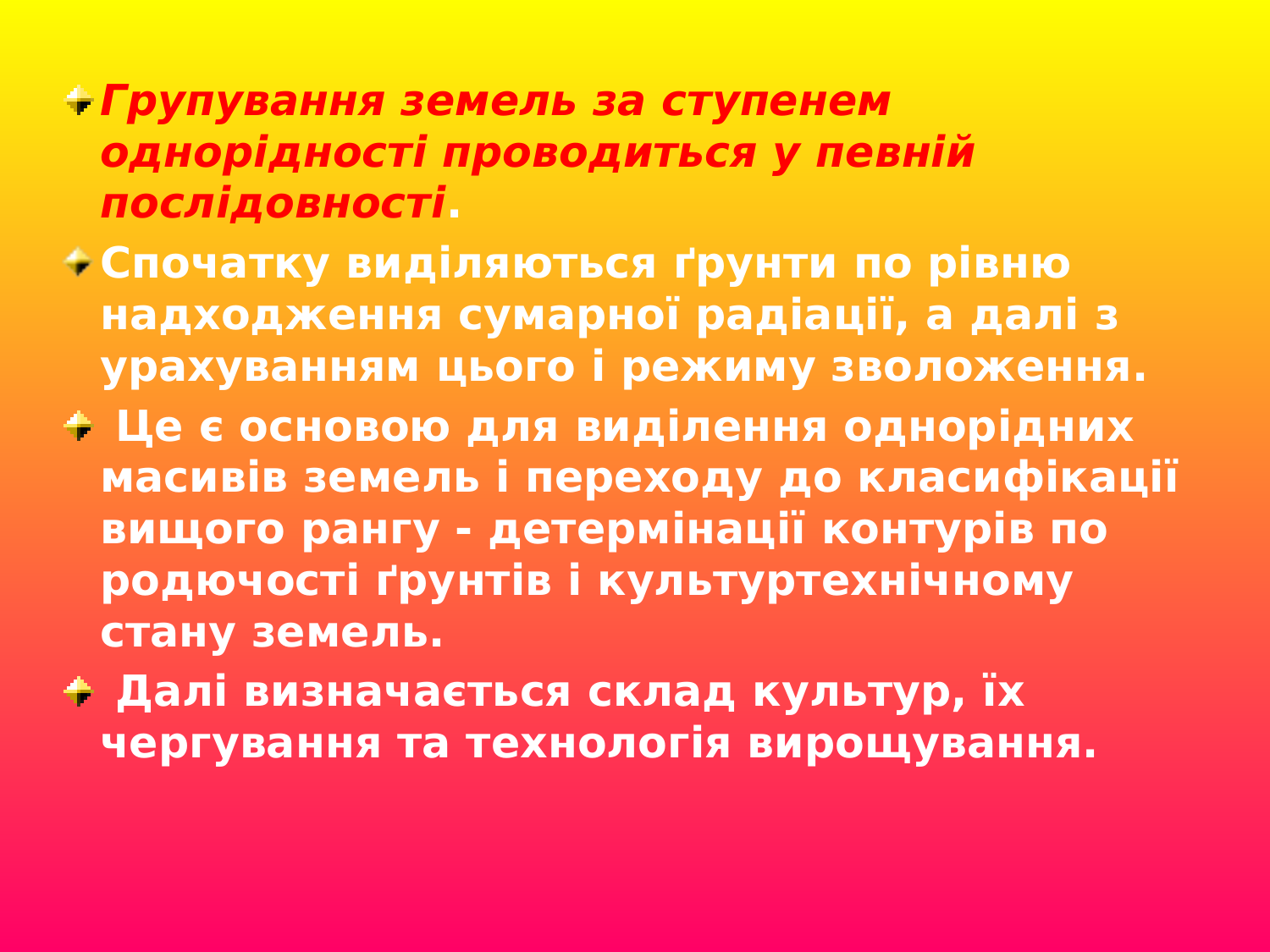

Групування земель за ступенем однорідності проводиться у певній послідовності.
Спочатку виділяються ґрунти по рівню надходження сумарної радіації, а далі з урахуванням цього і режиму зволоження.
 Це є основою для виділення однорідних масивів земель і переходу до класифікації вищого рангу - детермінації контурів по родючості ґрунтів і культуртехнічному стану земель.
 Далі визначається склад культур, їх чергування та технологія вирощування.